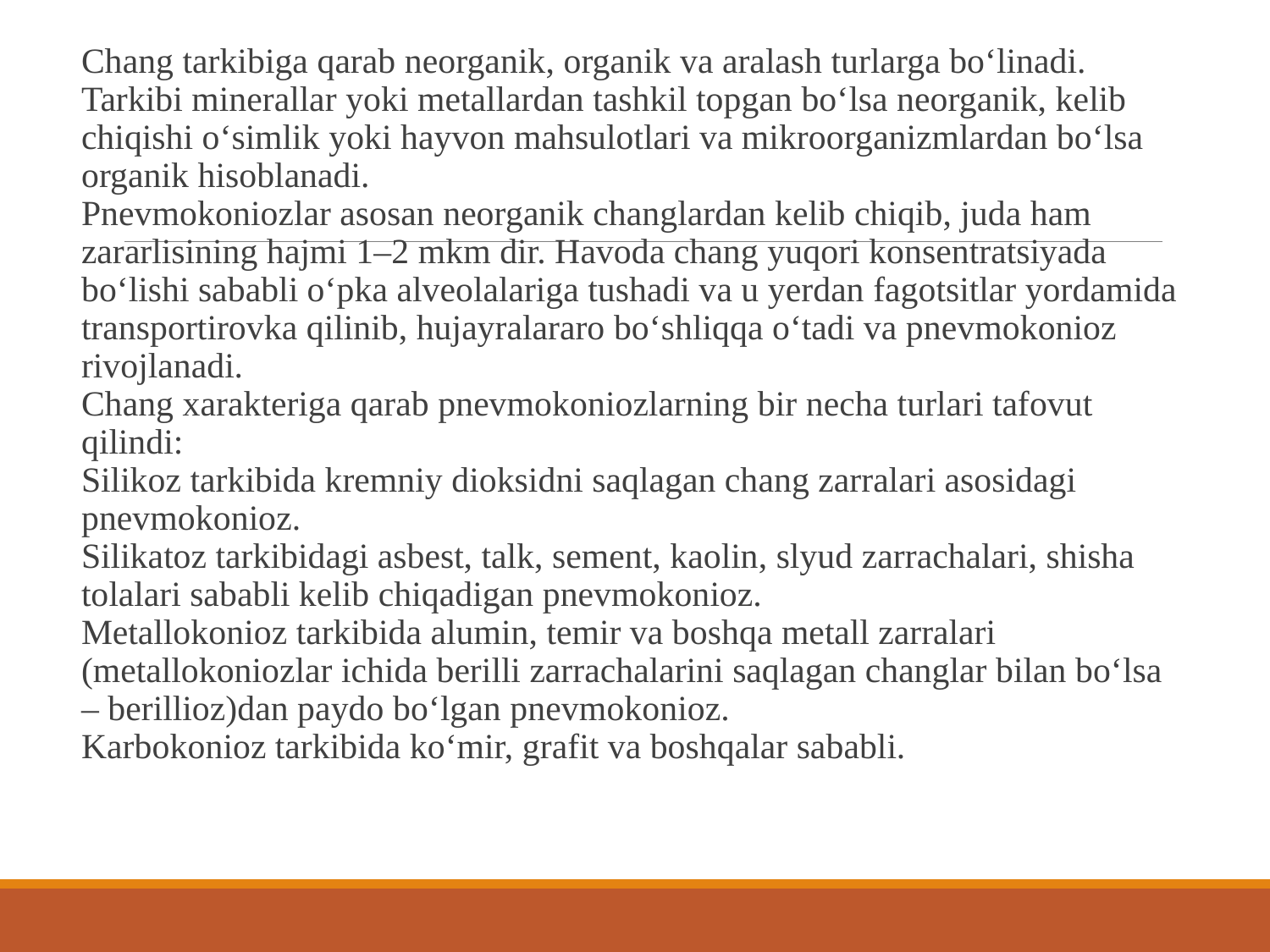

Chang tarkibiga qarab neorganik, organik va aralash turlarga bo‘linadi. Tarkibi minerallar yoki metallardan tashkil topgan bo‘lsa neorganik, kelib chiqishi o‘simlik yoki hayvon mahsulotlari va mikroorganizmlardan bo‘lsa organik hisoblanadi.
Pnevmokoniozlar asosan neorganik changlardan kelib chiqib, juda ham zararlisining hajmi 1–2 mkm dir. Havoda chang yuqori konsentratsiyada bo‘lishi sababli o‘pka alveolalariga tushadi va u yerdan fagotsitlar yordamida transportirovka qilinib, hujayralararo bo‘shliqqa o‘tadi va pnevmokonioz rivojlanadi.
Chang xarakteriga qarab pnevmokoniozlarning bir necha turlari tafovut qilindi:
Silikoz tarkibida kremniy dioksidni saqlagan chang zarralari asosidagi pnevmokonioz.
Silikatoz tarkibidagi asbest, talk, sement, kaolin, slyud zarrachalari, shisha tolalari sababli kelib chiqadigan pnevmokonioz.
Metallokonioz tarkibida alumin, temir va boshqa metall zarralari (metallokoniozlar ichida berilli zarrachalarini saqlagan changlar bilan bo‘lsa – berillioz)dan paydo bo‘lgan pnevmokonioz.
Karbokonioz tarkibida ko‘mir, grafit va boshqalar sababli.